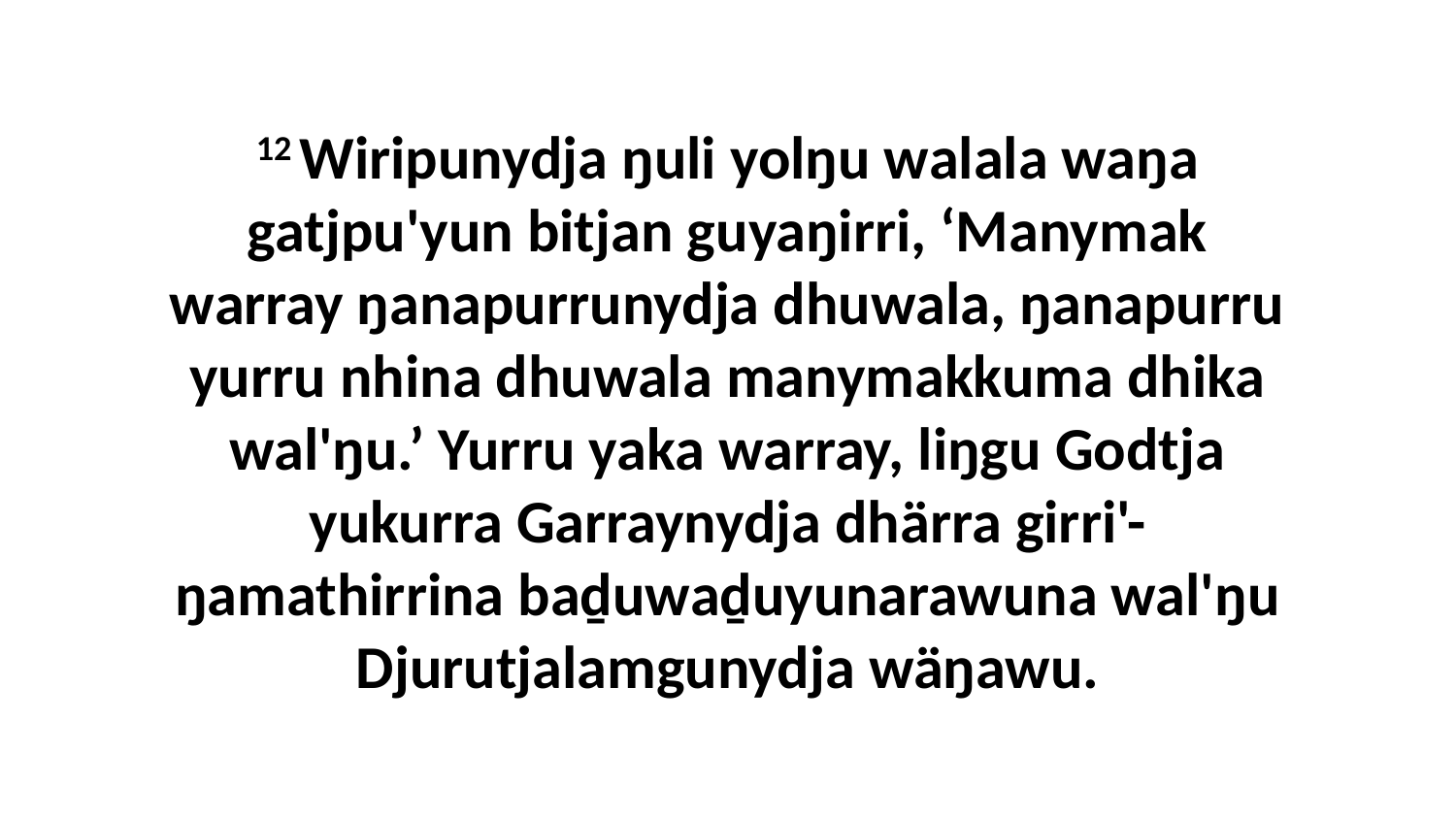

12 Wiripunydja ŋuli yolŋu walala waŋa gatjpu'yun bitjan guyaŋirri, ‘Manymak warray ŋanapurrunydja dhuwala, ŋanapurru yurru nhina dhuwala manymakkuma dhika wal'ŋu.’ Yurru yaka warray, liŋgu Godtja yukurra Garraynydja dhärra girri'-ŋamathirrina baḏuwaḏuyunarawuna wal'ŋu Djurutjalamgunydja wäŋawu.